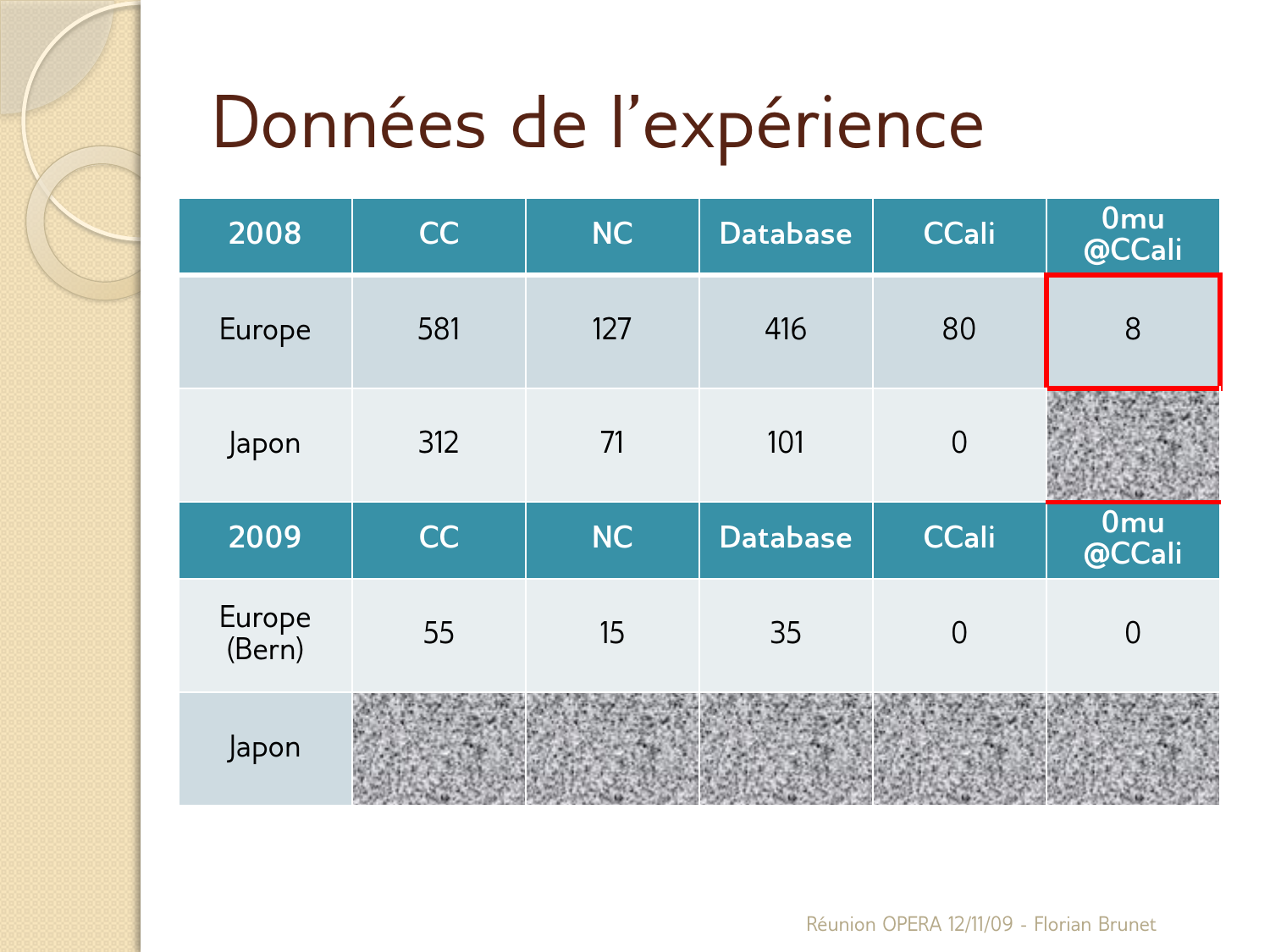

# Données de l’expérience
| 2008 | CC | NC | Database | CCali | 0mu @CCali |
| --- | --- | --- | --- | --- | --- |
| Europe | 581 | 127 | 416 | 80 | 8 |
| Japon | 312 | 71 | 101 | 0 |  |
| 2009 | CC | NC | Database | CCali | 0mu @CCali |
| Europe (Bern) | 55 | 15 | 35 | 0 | 0 |
| Japon |  |  |  |  |  |
Réunion OPERA 12/11/09 - Florian Brunet